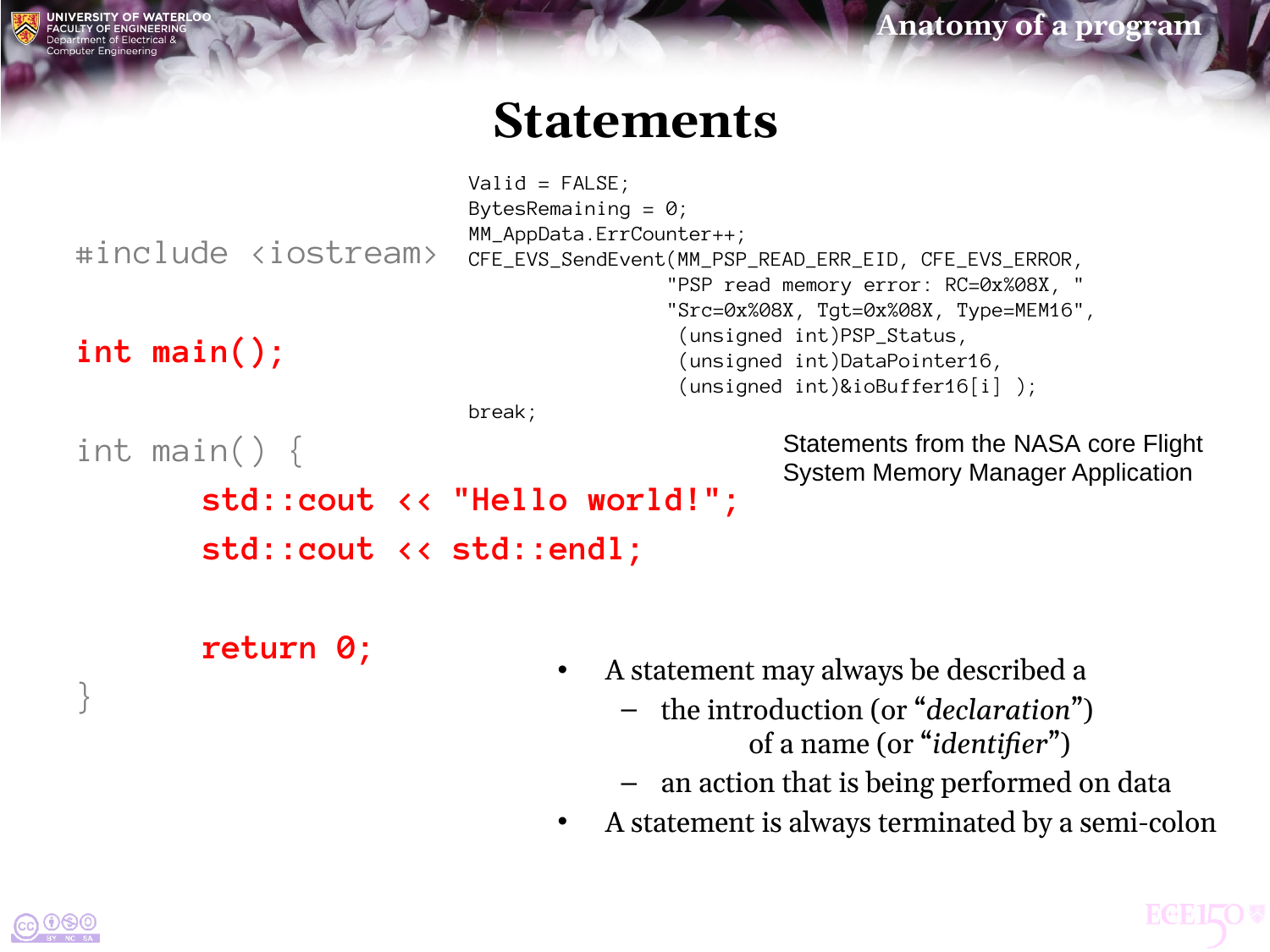

# Statements
Valid = FALSE;
BytesRemaining = 0;
MM_AppData.ErrCounter++;
CFE_EVS_SendEvent(MM_PSP_READ_ERR_EID, CFE_EVS_ERROR,
                 "PSP read memory error: RC=0x%08X, "
                 "Src=0x%08X, Tgt=0x%08X, Type=MEM16",
                  (unsigned int)PSP_Status,
                  (unsigned int)DataPointer16,
                  (unsigned int)&ioBuffer16[i] );
break;
#include <iostream>

int main();

int main() {
	std::cout << "Hello world!";
	std::cout << std::endl;

	return 0;
}

Statements from the nasa core Flight System Memory Manager Application
A statement may always be described a
the introduction (or “declaration”)
             of a name (or “identifier”)
an action that is being performed on data
A statement is always terminated by a semi-colon